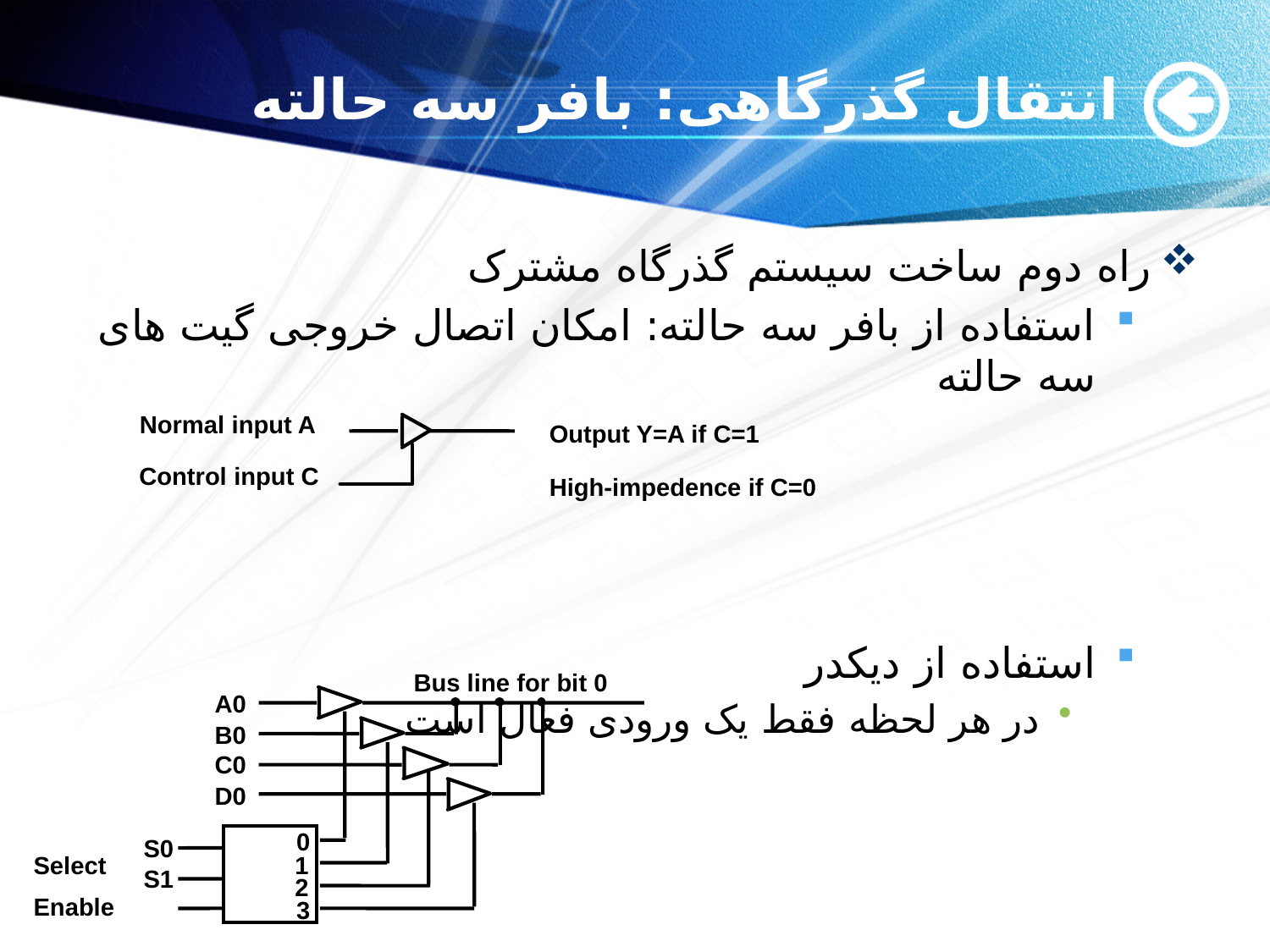

# انتقال گذرگاهی: بافر سه حالته
راه دوم ساخت سیستم گذرگاه مشترک
استفاده از بافر سه حالته: امکان اتصال خروجی گیت های سه حالته

استفاده از دیکدر
در هر لحظه فقط یک ورودی فعال است
Normal input A

Output Y=A if C=1

High-impedence if C=0

Control input C
Bus line for bit 0
A0

B0

C0

D0

0

S0

Select
1

S1

2

Enable
3